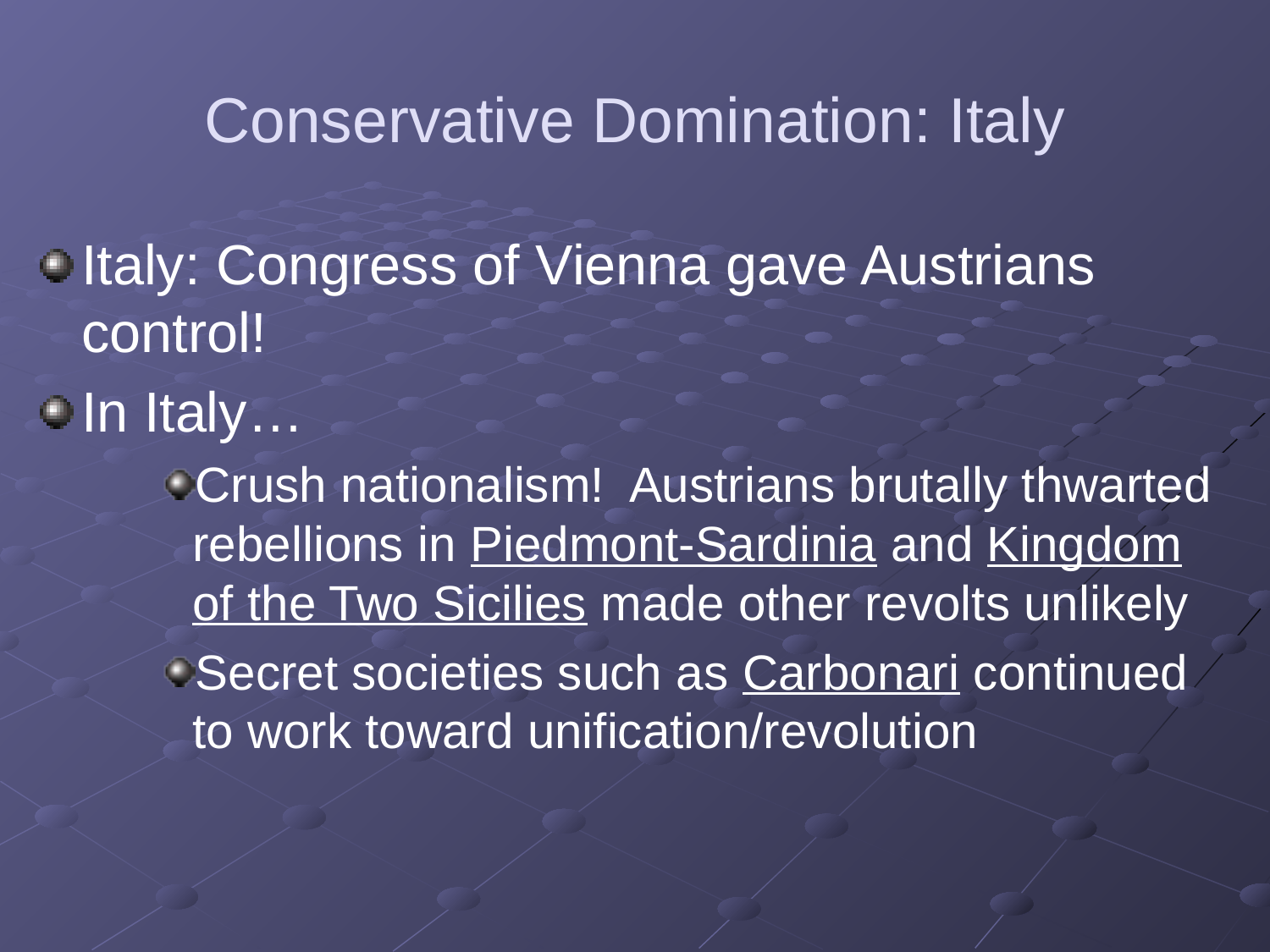

# Conservative Domination: Italy
Italy: Congress of Vienna gave Austrians control!
In Italy…
Crush nationalism!  Austrians brutally thwarted rebellions in Piedmont-Sardinia and Kingdom of the Two Sicilies made other revolts unlikely
Secret societies such as Carbonari continued to work toward unification/revolution